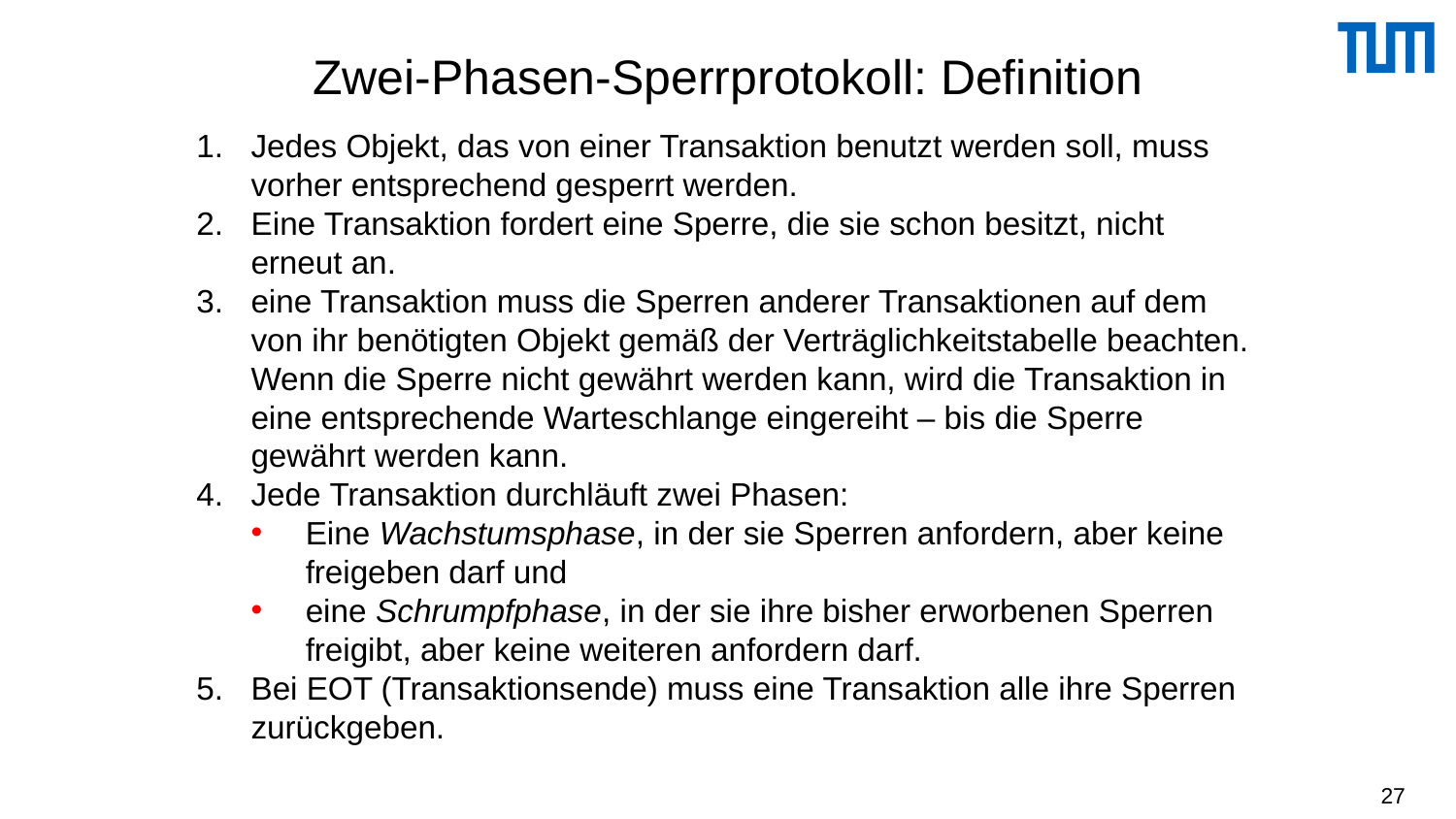

# Zwei-Phasen-Sperrprotokoll: Definition
Jedes Objekt, das von einer Transaktion benutzt werden soll, muss vorher entsprechend gesperrt werden.
Eine Transaktion fordert eine Sperre, die sie schon besitzt, nicht erneut an.
eine Transaktion muss die Sperren anderer Transaktionen auf dem von ihr benötigten Objekt gemäß der Verträglichkeitstabelle beachten. Wenn die Sperre nicht gewährt werden kann, wird die Transaktion in eine entsprechende Warteschlange eingereiht – bis die Sperre gewährt werden kann.
Jede Transaktion durchläuft zwei Phasen:
Eine Wachstumsphase, in der sie Sperren anfordern, aber keine freigeben darf und
eine Schrumpfphase, in der sie ihre bisher erworbenen Sperren freigibt, aber keine weiteren anfordern darf.
Bei EOT (Transaktionsende) muss eine Transaktion alle ihre Sperren zurückgeben.
27